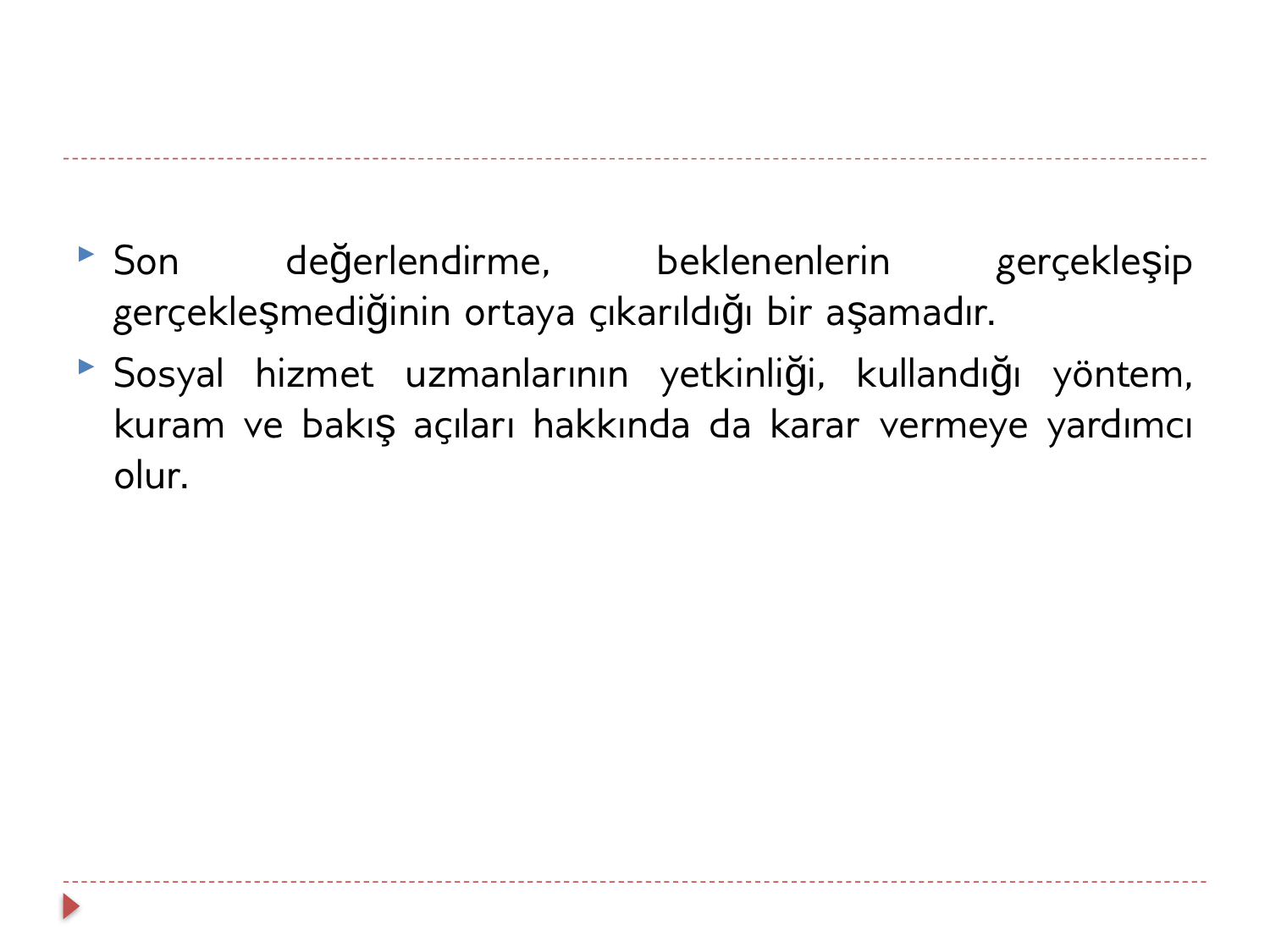

Son değerlendirme, beklenenlerin gerçekleşip gerçekleşmediğinin ortaya çıkarıldığı bir aşamadır.
Sosyal hizmet uzmanlarının yetkinliği, kullandığı yöntem, kuram ve bakış açıları hakkında da karar vermeye yardımcı olur.